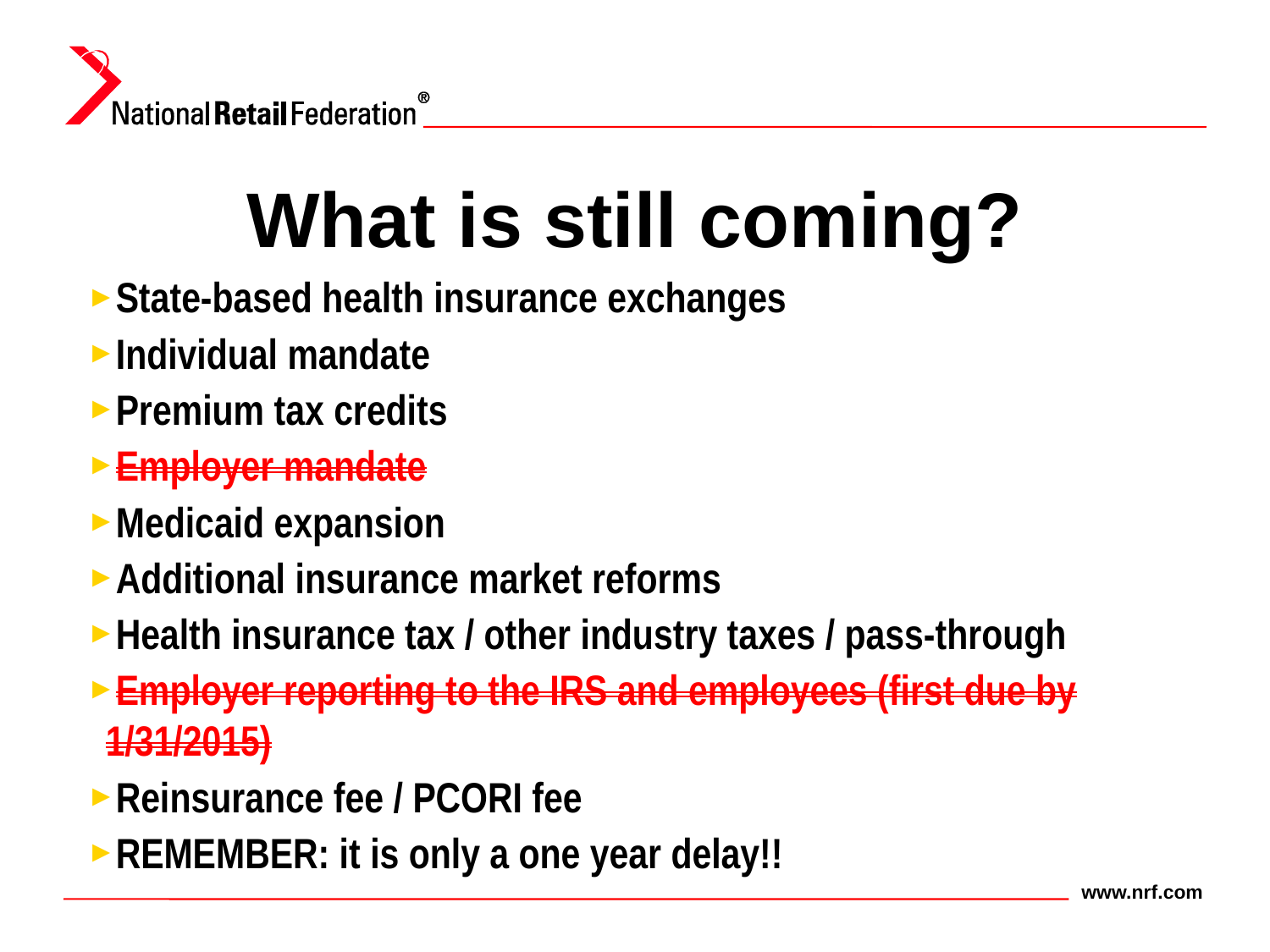

# What is still coming?
State-based health insurance exchanges
Individual mandate
Premium tax credits
Employer mandate
Medicaid expansion
Additional insurance market reforms
Health insurance tax / other industry taxes / pass-through
Employer reporting to the IRS and employees (first due by 1/31/2015)
Reinsurance fee / PCORI fee
REMEMBER: it is only a one year delay!!